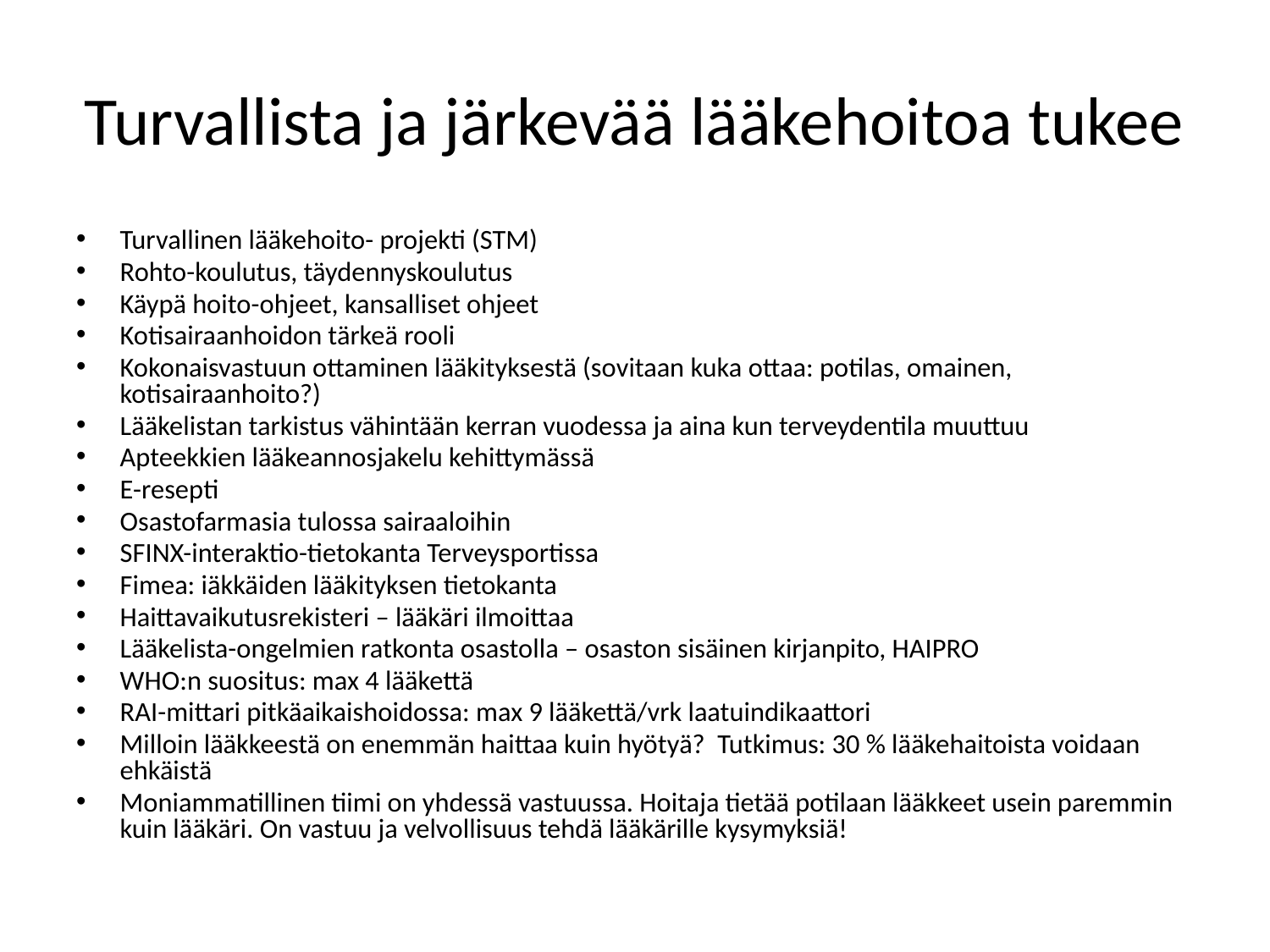

# Turvallista ja järkevää lääkehoitoa tukee
Turvallinen lääkehoito- projekti (STM)
Rohto-koulutus, täydennyskoulutus
Käypä hoito-ohjeet, kansalliset ohjeet
Kotisairaanhoidon tärkeä rooli
Kokonaisvastuun ottaminen lääkityksestä (sovitaan kuka ottaa: potilas, omainen, kotisairaanhoito?)
Lääkelistan tarkistus vähintään kerran vuodessa ja aina kun terveydentila muuttuu
Apteekkien lääkeannosjakelu kehittymässä
E-resepti
Osastofarmasia tulossa sairaaloihin
SFINX-interaktio-tietokanta Terveysportissa
Fimea: iäkkäiden lääkityksen tietokanta
Haittavaikutusrekisteri – lääkäri ilmoittaa
Lääkelista-ongelmien ratkonta osastolla – osaston sisäinen kirjanpito, HAIPRO
WHO:n suositus: max 4 lääkettä
RAI-mittari pitkäaikaishoidossa: max 9 lääkettä/vrk laatuindikaattori
Milloin lääkkeestä on enemmän haittaa kuin hyötyä?  Tutkimus: 30 % lääkehaitoista voidaan ehkäistä
Moniammatillinen tiimi on yhdessä vastuussa. Hoitaja tietää potilaan lääkkeet usein paremmin kuin lääkäri. On vastuu ja velvollisuus tehdä lääkärille kysymyksiä!